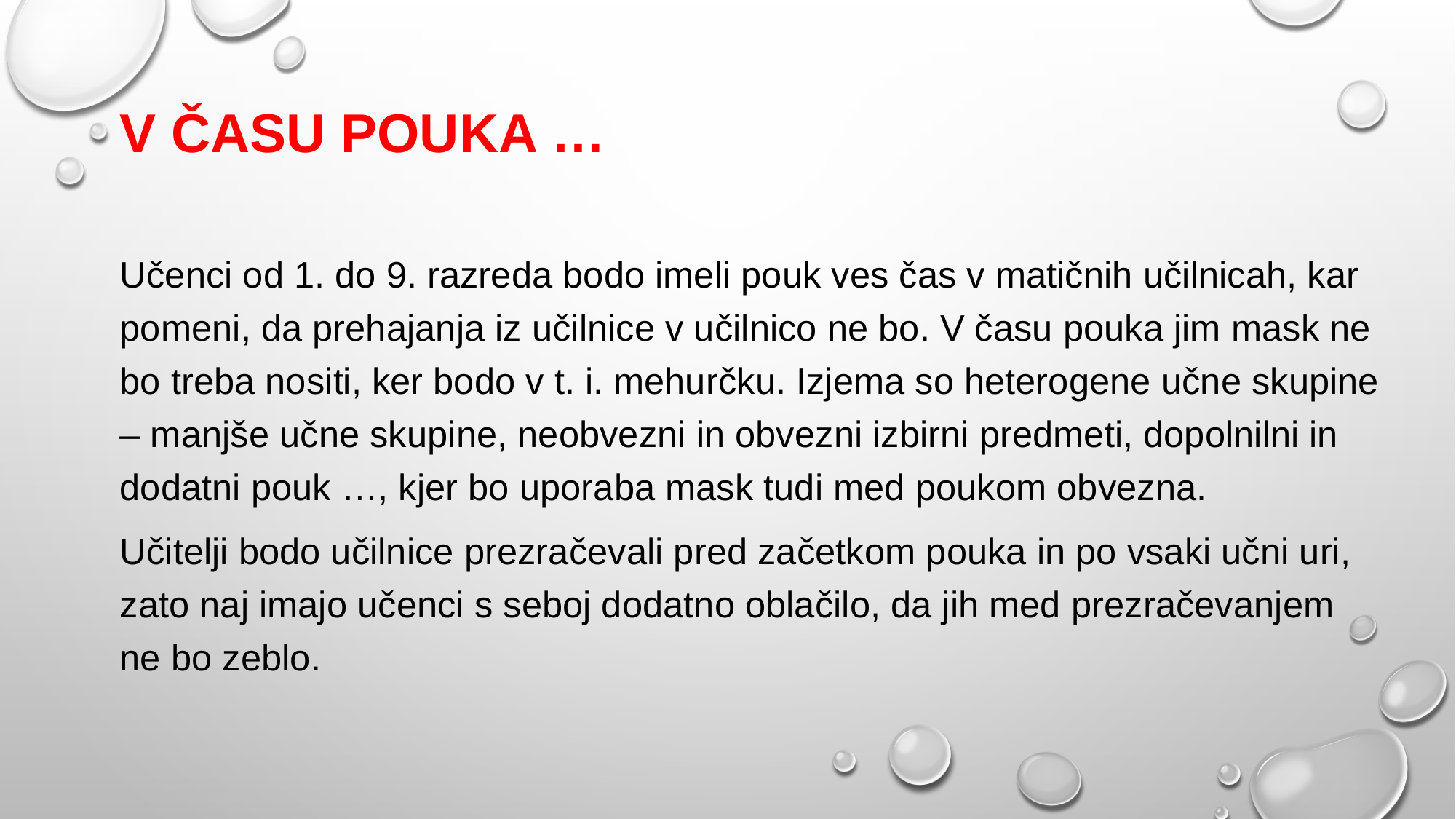

# V ČASU POUKA …
Učenci od 1. do 9. razreda bodo imeli pouk ves čas v matičnih učilnicah, kar pomeni, da prehajanja iz učilnice v učilnico ne bo. V času pouka jim mask ne bo treba nositi, ker bodo v t. i. mehurčku. Izjema so heterogene učne skupine – manjše učne skupine, neobvezni in obvezni izbirni predmeti, dopolnilni in dodatni pouk …, kjer bo uporaba mask tudi med poukom obvezna.
Učitelji bodo učilnice prezračevali pred začetkom pouka in po vsaki učni uri, zato naj imajo učenci s seboj dodatno oblačilo, da jih med prezračevanjem ne bo zeblo.